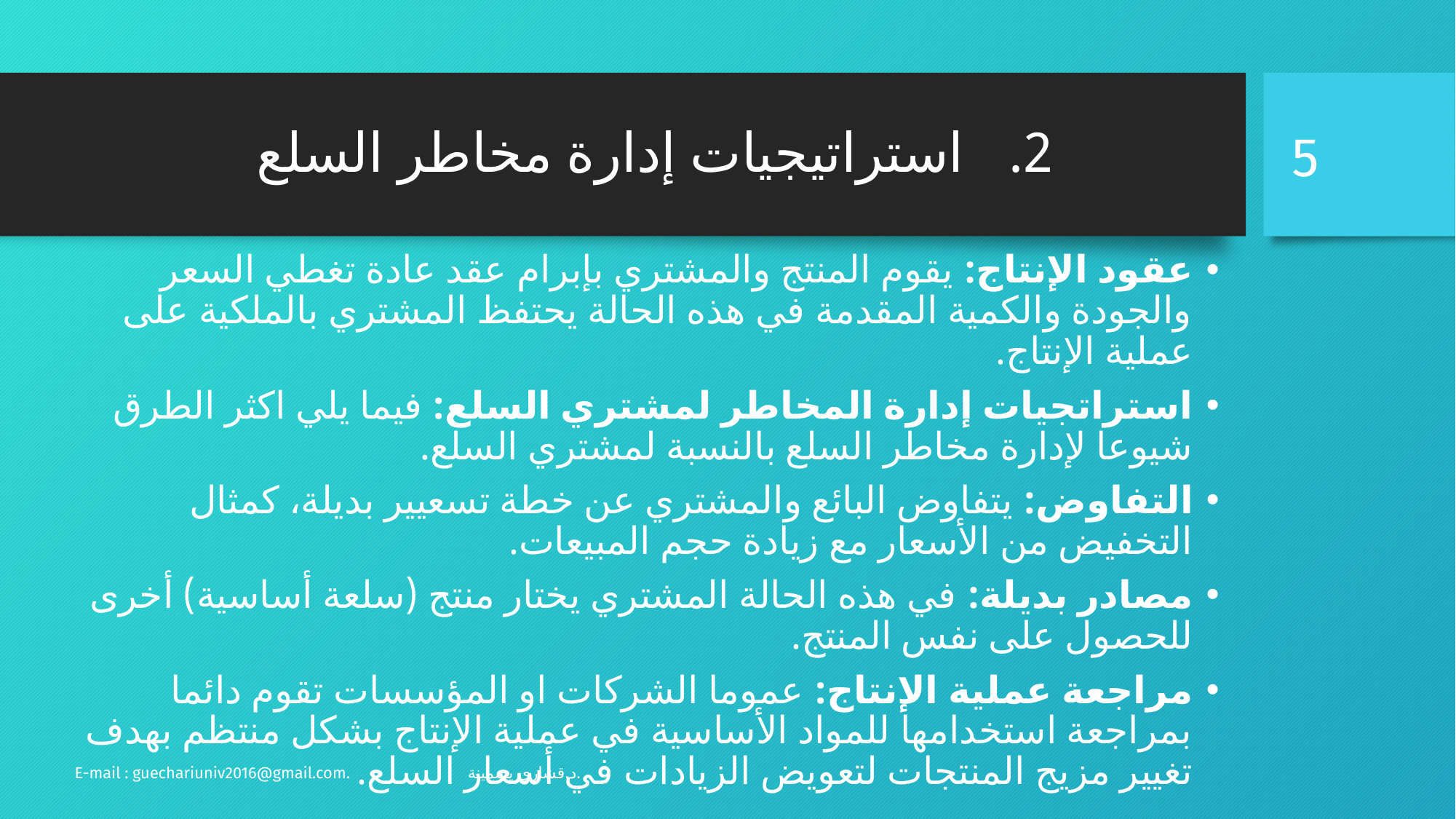

5
# استراتيجيات إدارة مخاطر السلع
عقود الإنتاج: يقوم المنتج والمشتري بإبرام عقد عادة تغطي السعر والجودة والكمية المقدمة في هذه الحالة يحتفظ المشتري بالملكية على عملية الإنتاج.
استراتجيات إدارة المخاطر لمشتري السلع: فيما يلي اكثر الطرق شيوعا لإدارة مخاطر السلع بالنسبة لمشتري السلع.
التفاوض: يتفاوض البائع والمشتري عن خطة تسعيير بديلة، كمثال التخفيض من الأسعار مع زيادة حجم المبيعات.
مصادر بديلة: في هذه الحالة المشتري يختار منتج (سلعة أساسية) أخرى للحصول على نفس المنتج.
مراجعة عملية الإنتاج: عموما الشركات او المؤسسات تقوم دائما بمراجعة استخدامها للمواد الأساسية في عملية الإنتاج بشكل منتظم بهدف تغيير مزيج المنتجات لتعويض الزيادات في أسعار السلع.
E-mail : guechariuniv2016@gmail.com.                            د.قشاري يسمينة.